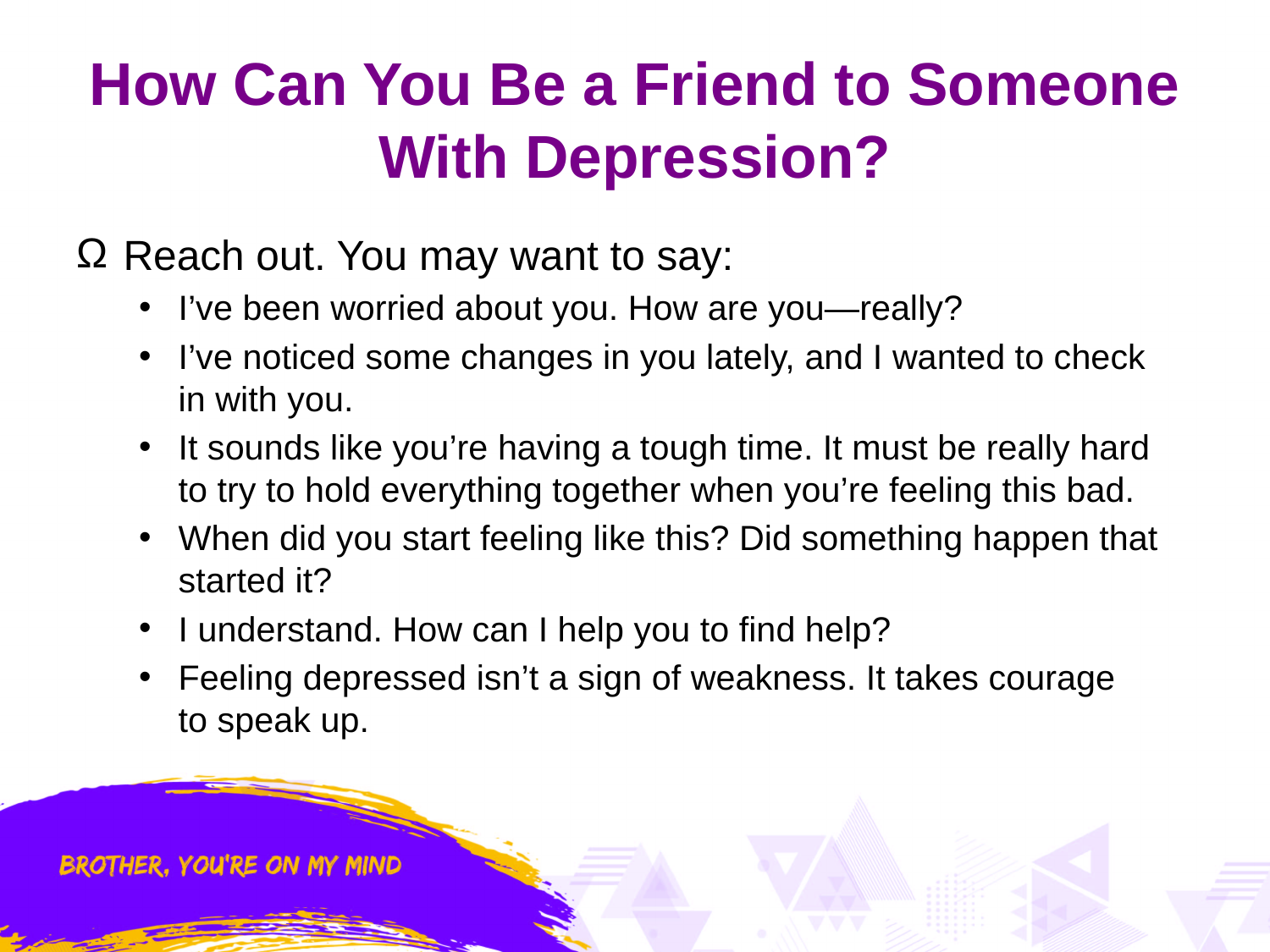

# How Can You Be a Friend to Someone With Depression?
Reach out. You may want to say:
I’ve been worried about you. How are you—really?
I’ve noticed some changes in you lately, and I wanted to check
in with you.
It sounds like you’re having a tough time. It must be really hard
to try to hold everything together when you’re feeling this bad.
When did you start feeling like this? Did something happen that started it?
I understand. How can I help you to find help?
Feeling depressed isn’t a sign of weakness. It takes courage
to speak up.